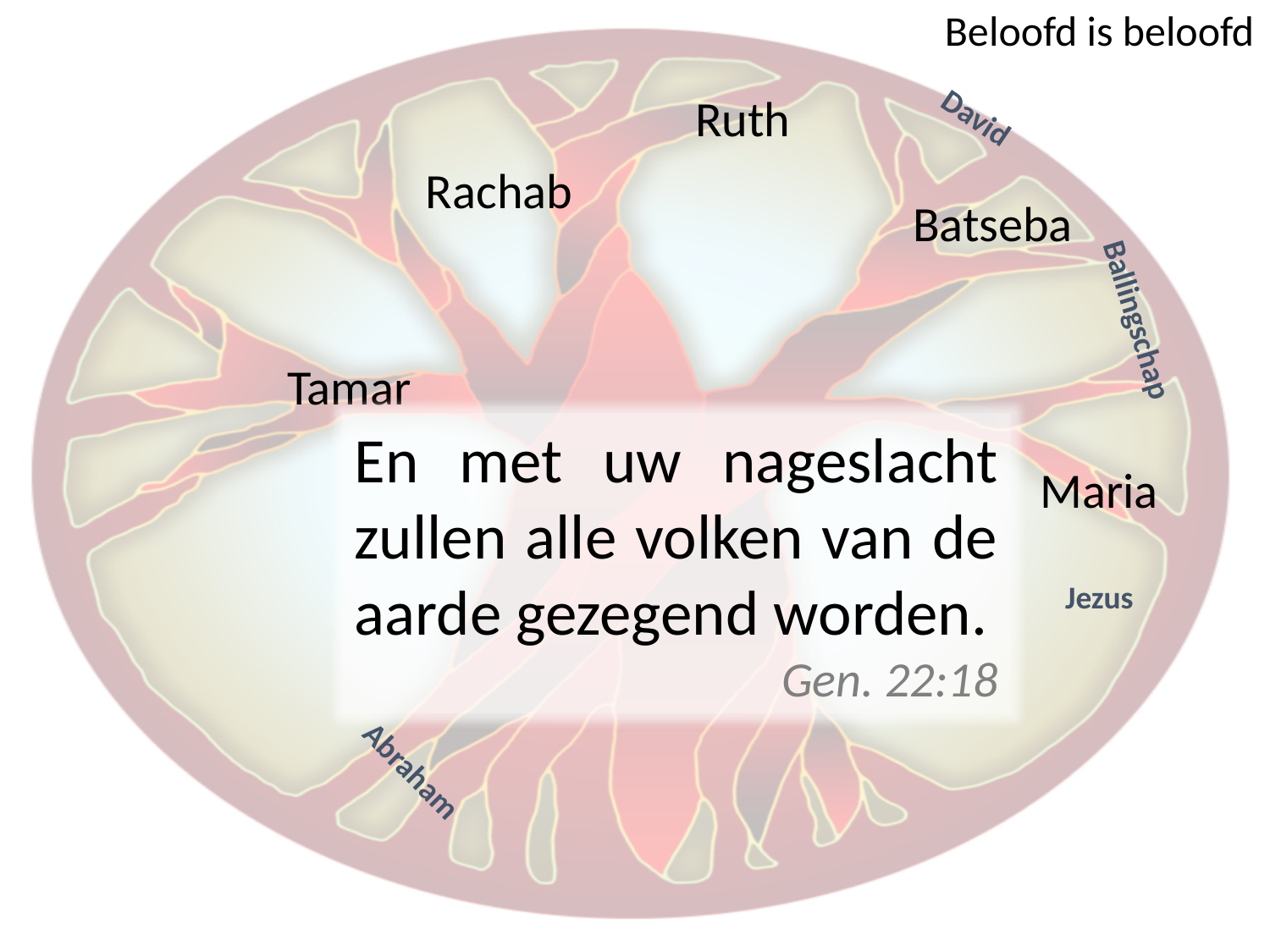

Beloofd is beloofd
Ruth
David
Rachab
Batseba
Ballingschap
Tamar
En met uw nageslacht zullen alle volken van de aarde gezegend worden.
Gen. 22:18
Maria
Jezus
Abraham